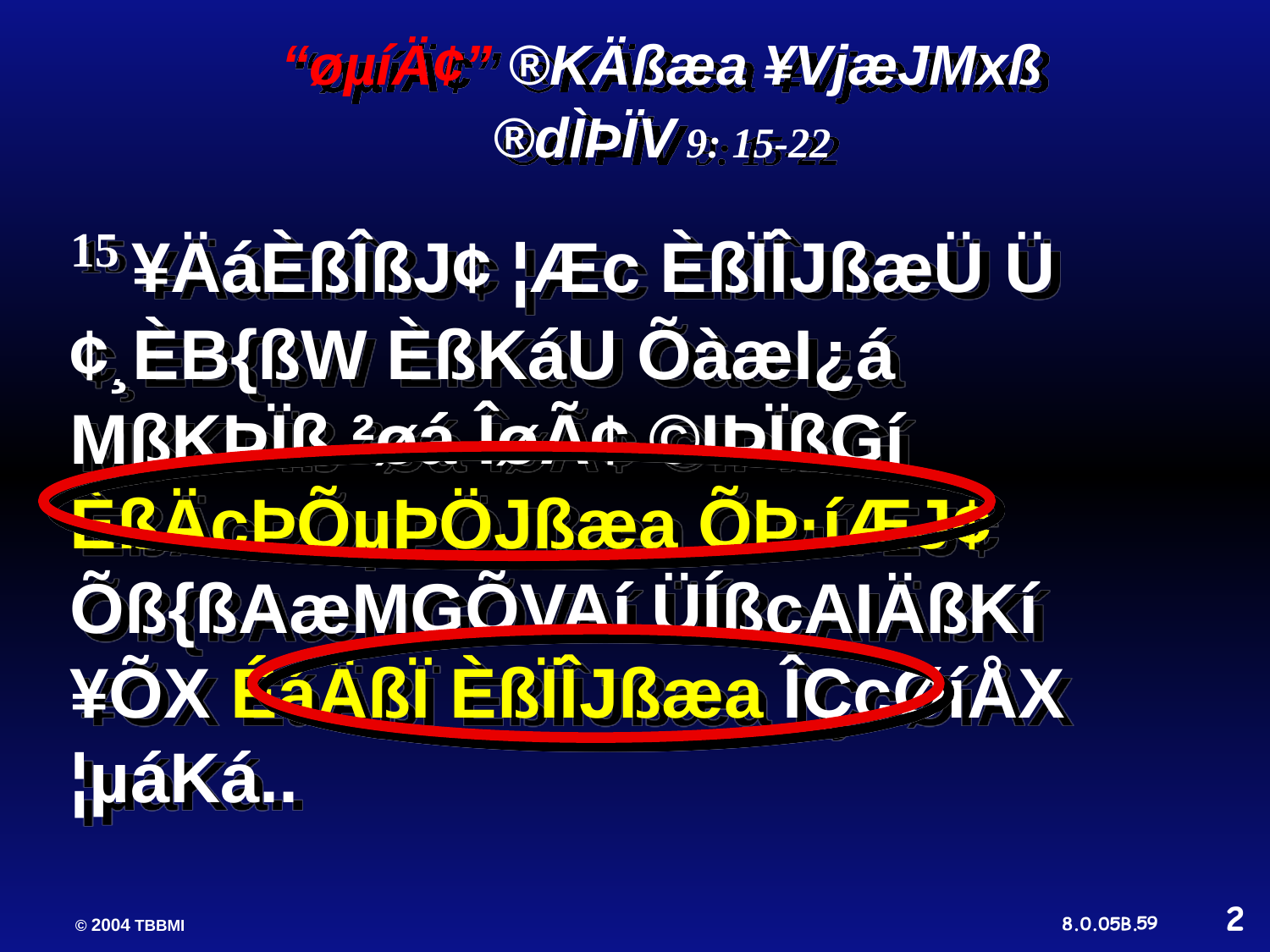

“øµíÄ¢” ®KÄßæa ¥VjæJMxß
®dÌÞÏV 9: 15-22
15 ¥ÄáÈßÎßJ¢ ¦Æc ÈßÏÎJßæÜ Ü¢¸ÈB{ßW ÈßKáU ÕàæI¿á MßKÞÏß ²øá ÎøÃ¢ ©IÞÏßGí ÈßÄcÞÕµÞÖJßæa ÕÞ·íÆJ¢ Õß{ßAæMGÕVAí ÜÍßçAIÄßKí ¥ÕX ÉáÄßÏ ÈßÏÎJßæa ÎÇcØíÅX ¦µáKá..

2

59